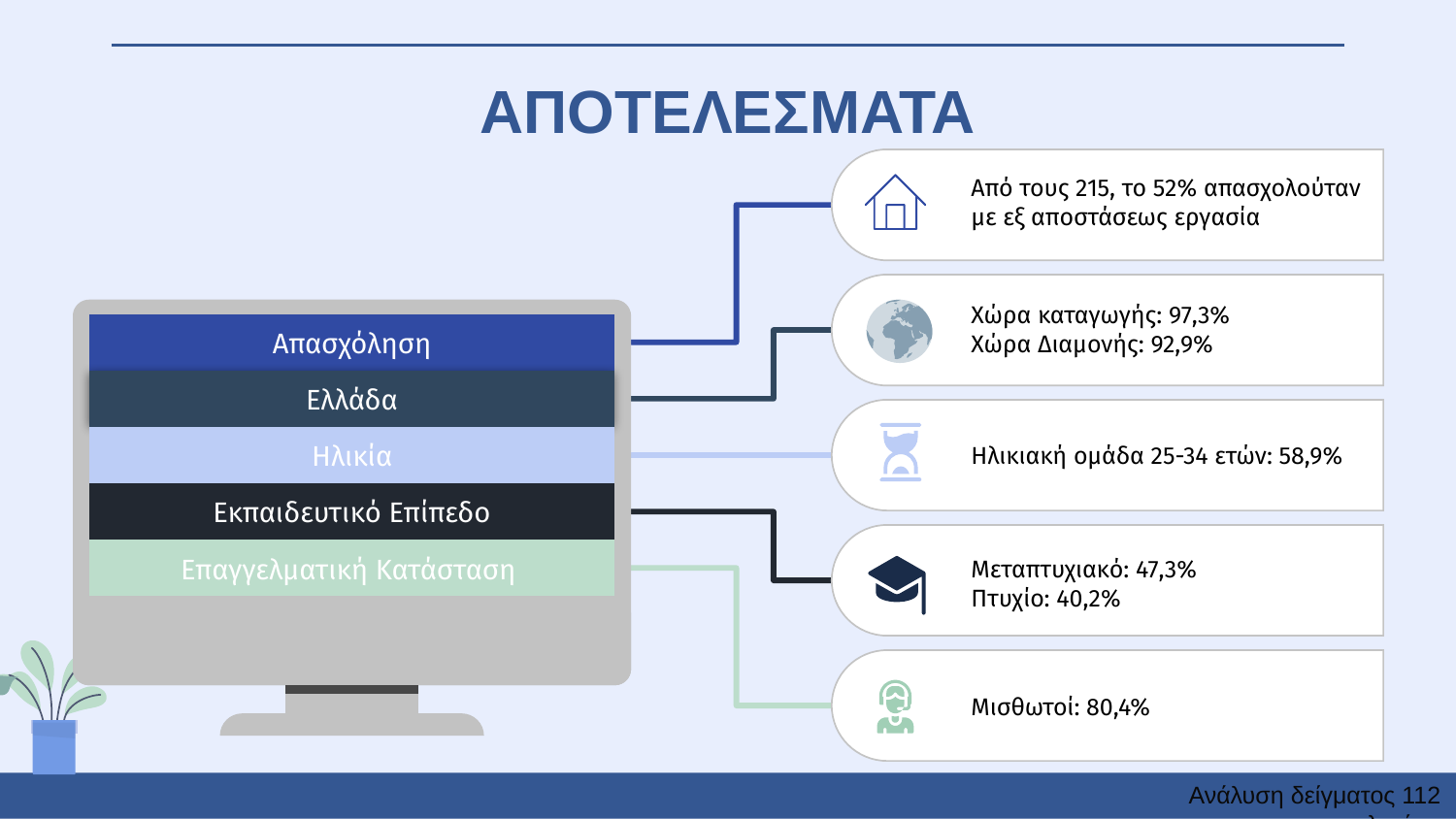

# ΑΠΟΤΕΛΕΣΜΑΤΑ

Από τους 215, το 52% απασχολούταν με εξ αποστάσεως εργασία

Χώρα καταγωγής: 97,3%
Χώρα Διαμονής: 92,9%

Απασχόληση

Ελλάδα

Ηλικιακή ομάδα 25-34 ετών: 58,9%

Ηλικία

Εκπαιδευτικό Επίπεδο

Επαγγελματική Κατάσταση
Μεταπτυχιακό: 47,3%
Πτυχίο: 40,2%

Μισθωτοί: 80,4%

Ανάλυση δείγματος 112 ερωτηματολογίων